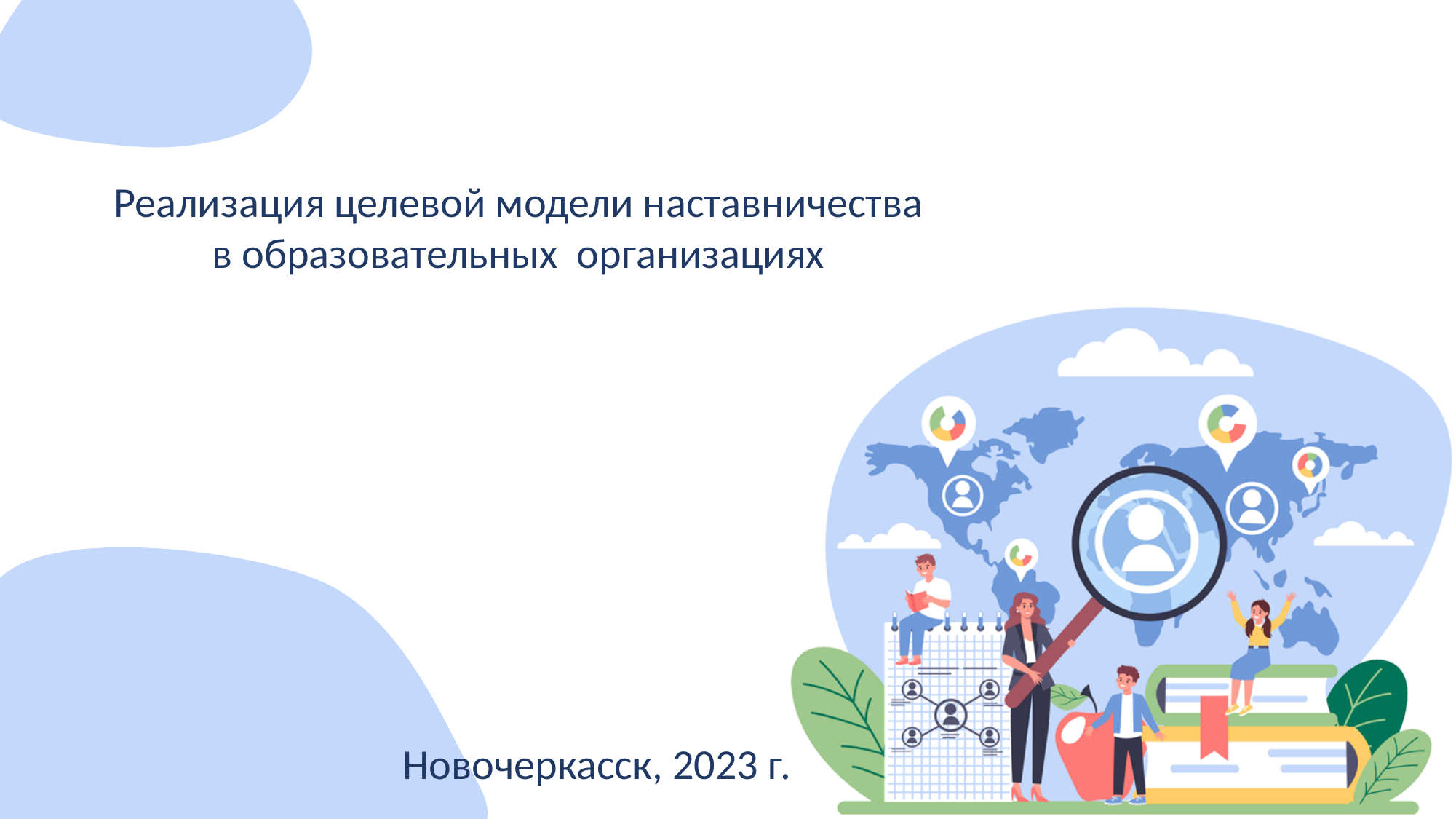

Реализация целевой модели наставничества
в образовательных  организациях
Новочеркасск, 2023 г.